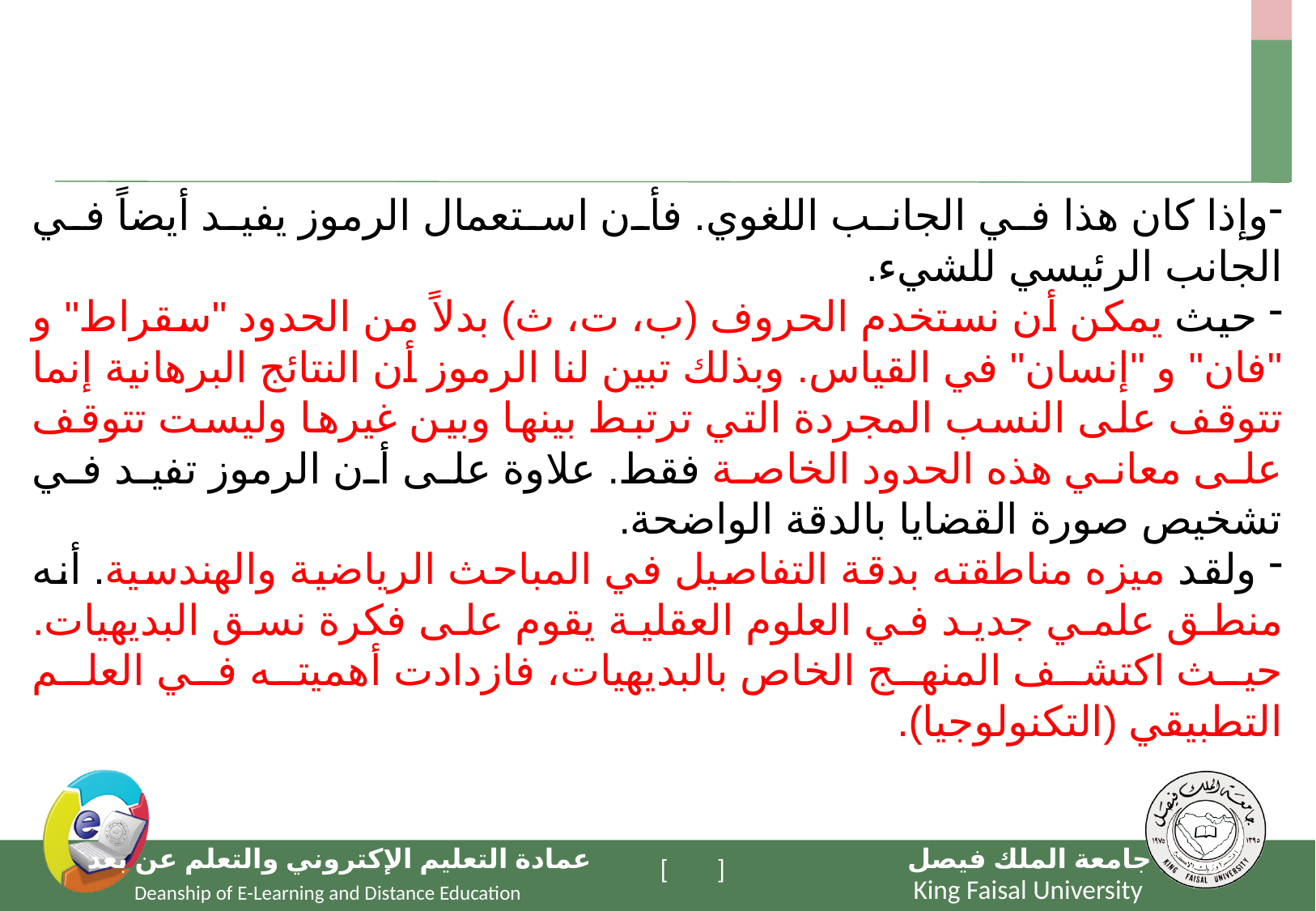

وإذا كان هذا في الجانب اللغوي. فأن استعمال الرموز يفيد أيضاً في الجانب الرئيسي للشيء.
 حيث يمكن أن نستخدم الحروف (ب، ت، ث) بدلاً من الحدود "سقراط" و "فان" و "إنسان" في القياس. وبذلك تبين لنا الرموز أن النتائج البرهانية إنما تتوقف على النسب المجردة التي ترتبط بينها وبين غيرها وليست تتوقف على معاني هذه الحدود الخاصة فقط. علاوة على أن الرموز تفيد في تشخيص صورة القضايا بالدقة الواضحة.
 ولقد ميزه مناطقته بدقة التفاصيل في المباحث الرياضية والهندسية. أنه منطق علمي جديد في العلوم العقلية يقوم على فكرة نسق البديهيات. حيث اكتشف المنهج الخاص بالبديهيات، فازدادت أهميته في العلم التطبيقي (التكنولوجيا).